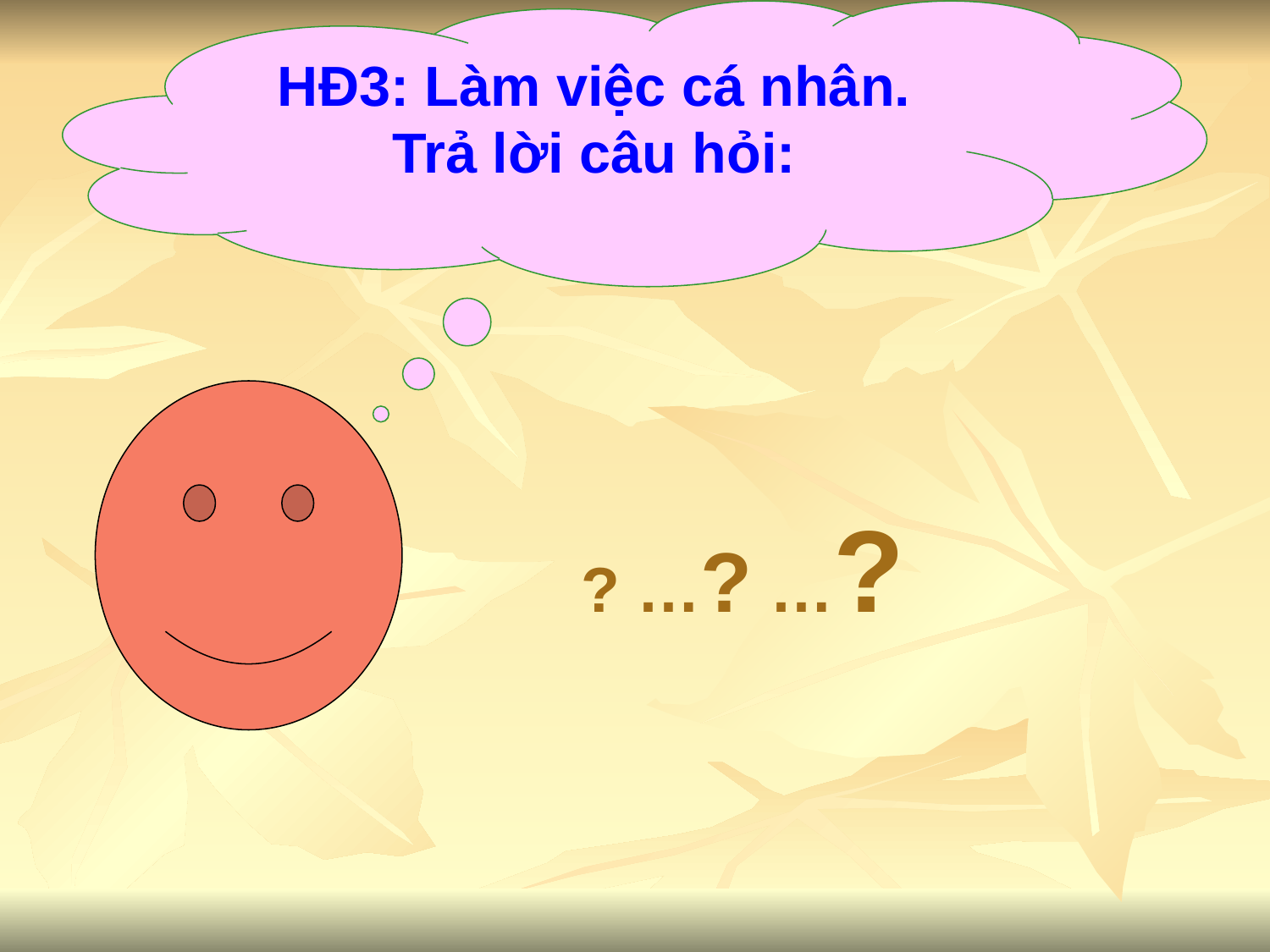

HĐ3: Làm việc cá nhân.
Trả lời câu hỏi:

# ? …? …?